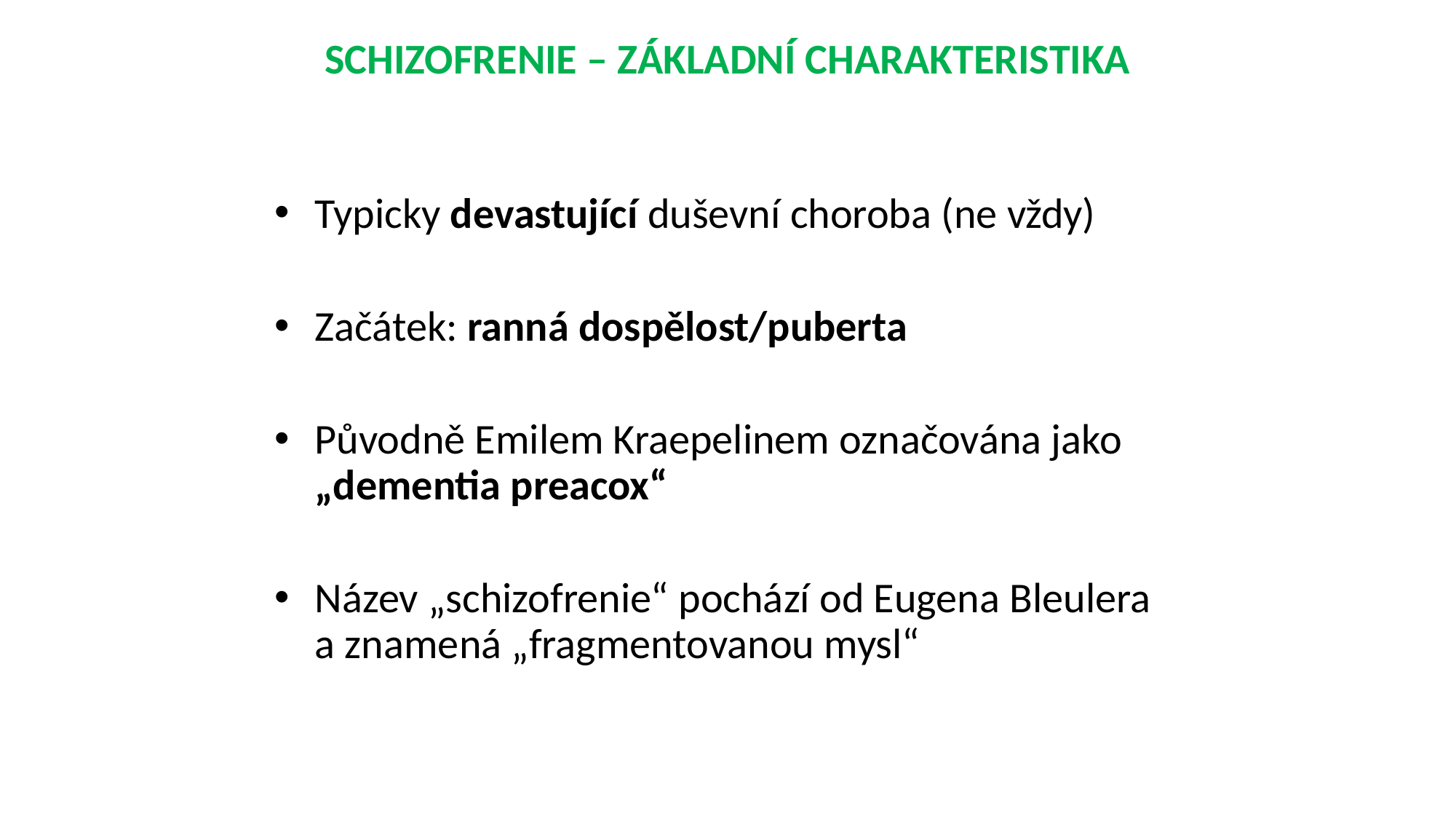

SCHIZOFRENIE – ZÁKLADNÍ CHARAKTERISTIKA
Typicky devastující duševní choroba (ne vždy)

Začátek: ranná dospělost/puberta

Původně Emilem Kraepelinem označována jako „dementia preacox“

Název „schizofrenie“ pochází od Eugena Bleulera a znamená „fragmentovanou mysl“